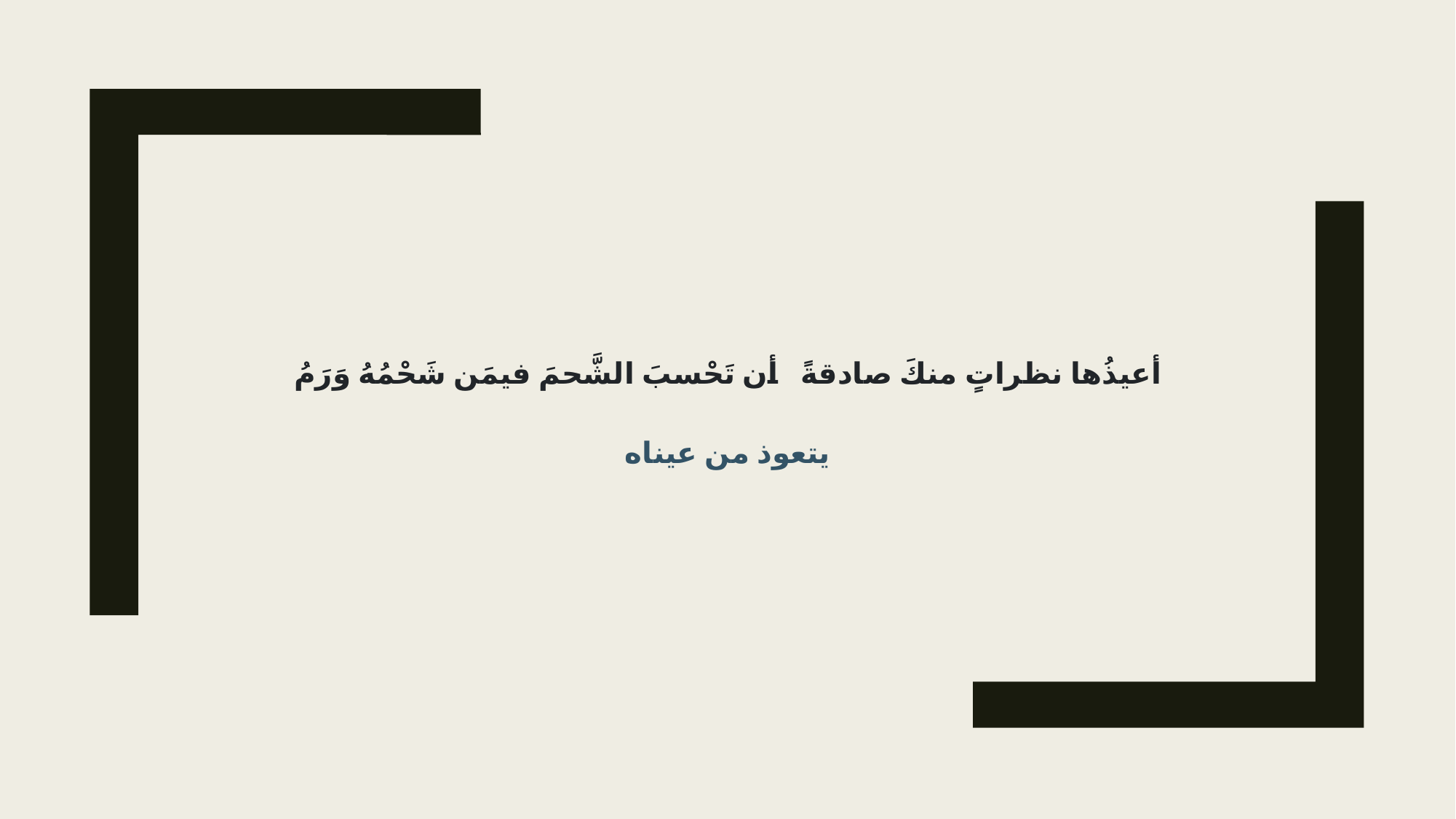

أعيذُها نظراتٍ منكَ صادقةً   أن تَحْسبَ الشَّحمَ فيمَن شَحْمُهُ وَرَمُ

يتعوذ من عيناه